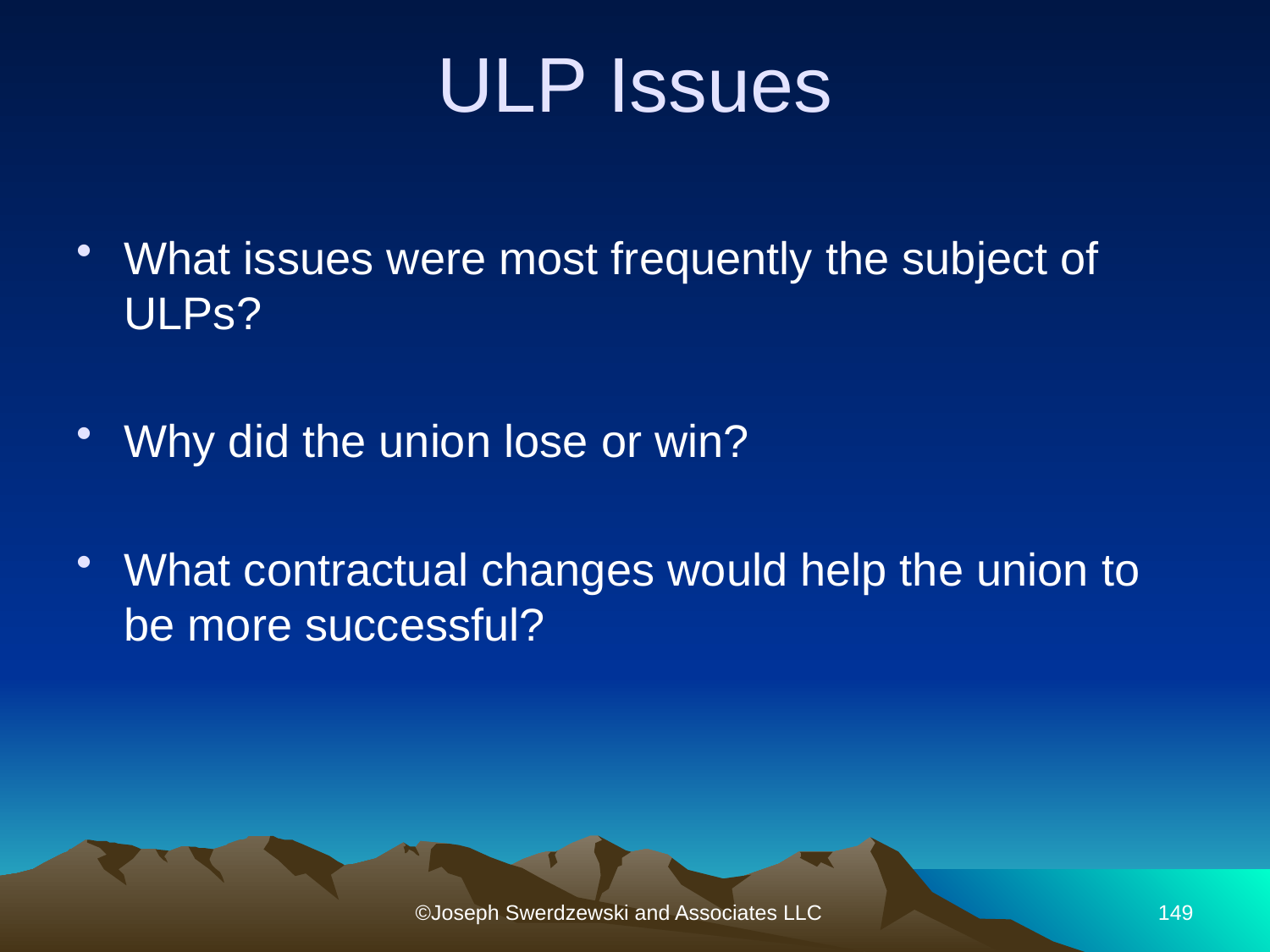

# ULP Issues
What issues were most frequently the subject of ULPs?

Why did the union lose or win?

What contractual changes would help the union to be more successful?
©Joseph Swerdzewski and Associates LLC
149